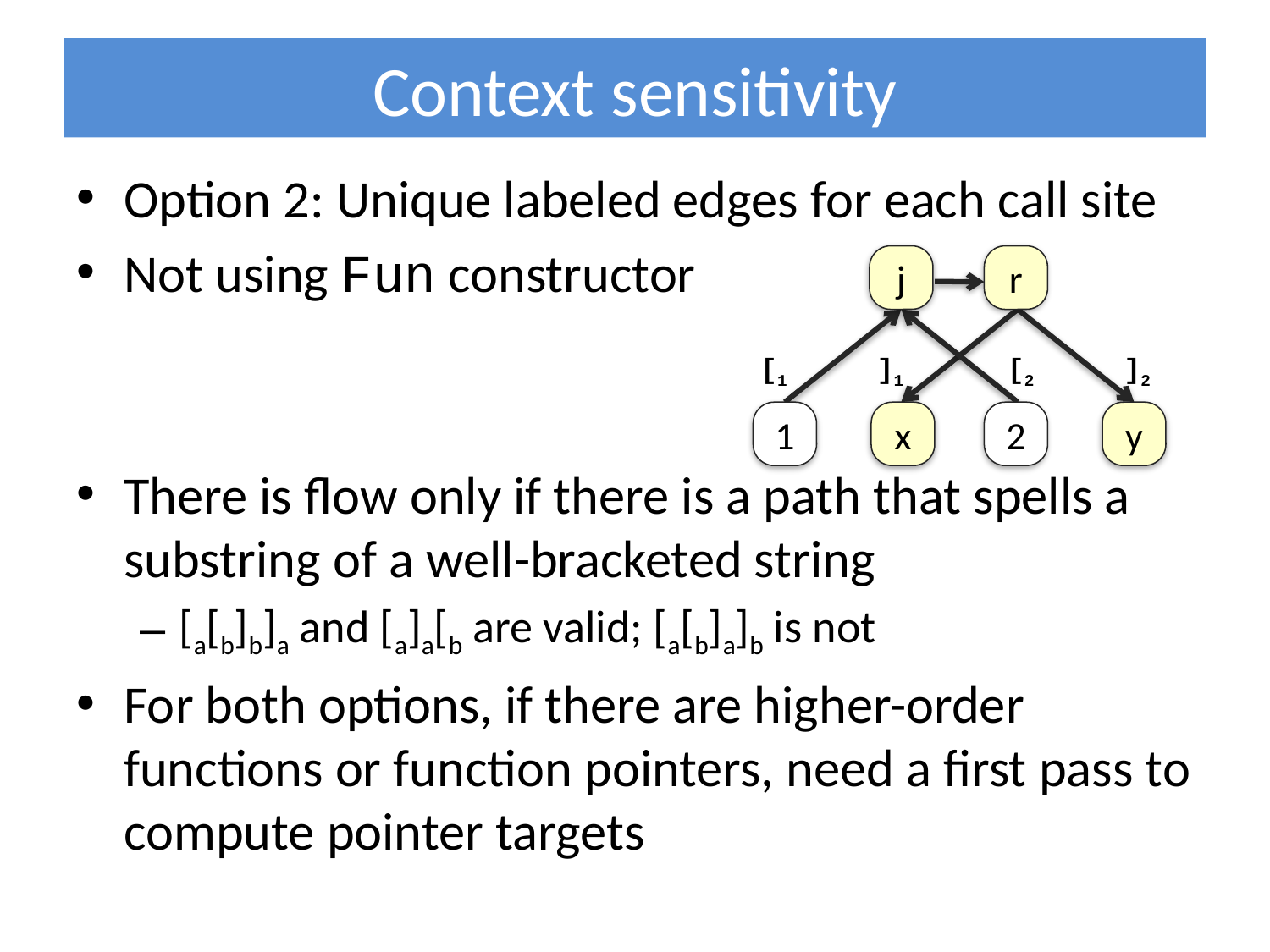

# Context sensitivity
Option 2: Unique labeled edges for each call site
Not using Fun constructor

There is flow only if there is a path that spells a substring of a well-bracketed string
[a[b]b]a and [a]a[b are valid; [a[b]a]b is not
For both options, if there are higher-order functions or function pointers, need a first pass to compute pointer targets
j
r
[1
]1
[2
]2
1
x
2
y